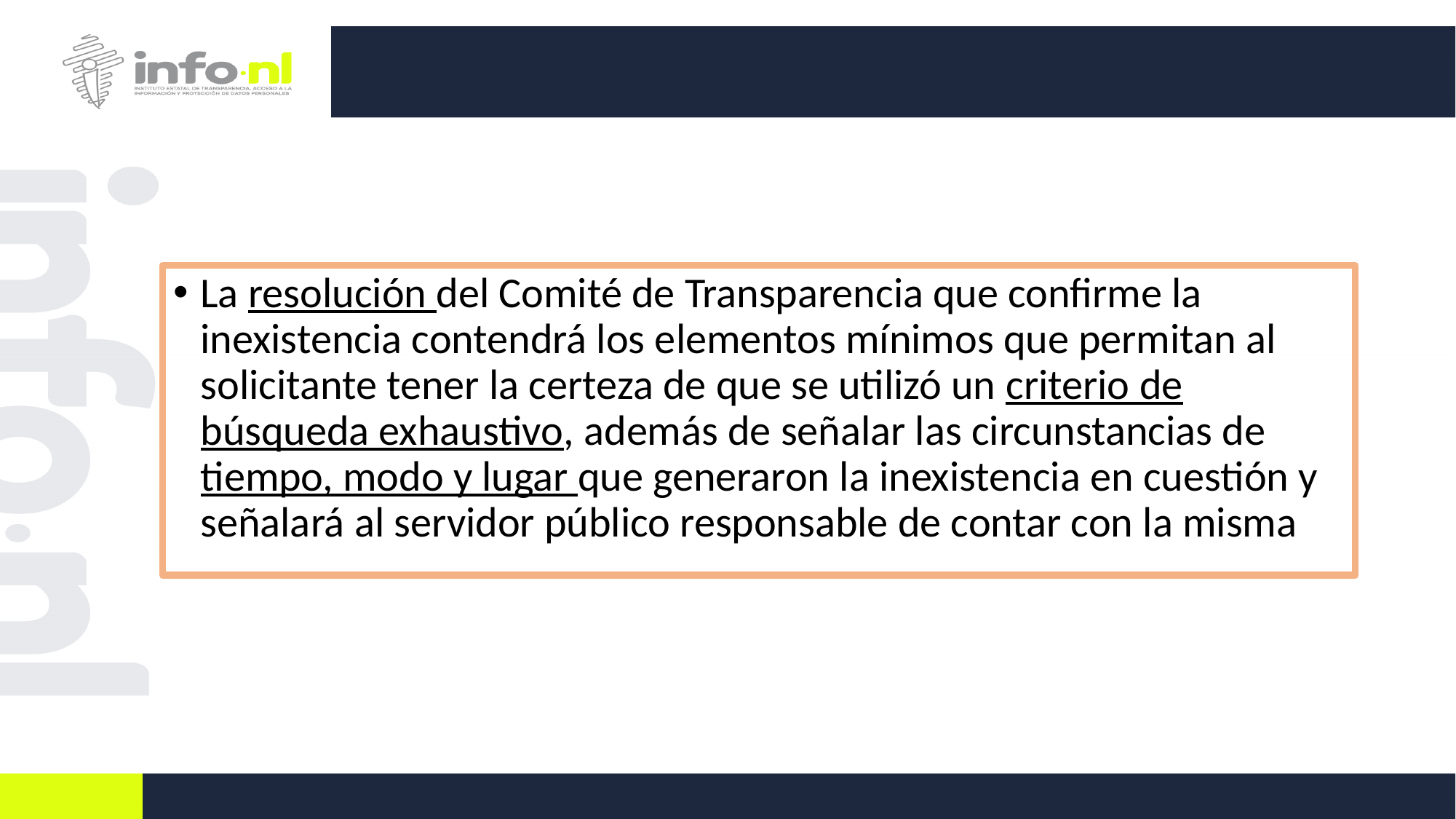

La resolución del Comité de Transparencia que confirme la inexistencia contendrá los elementos mínimos que permitan al solicitante tener la certeza de que se utilizó un criterio de búsqueda exhaustivo, además de señalar las circunstancias de tiempo, modo y lugar que generaron la inexistencia en cuestión y señalará al servidor público responsable de contar con la misma